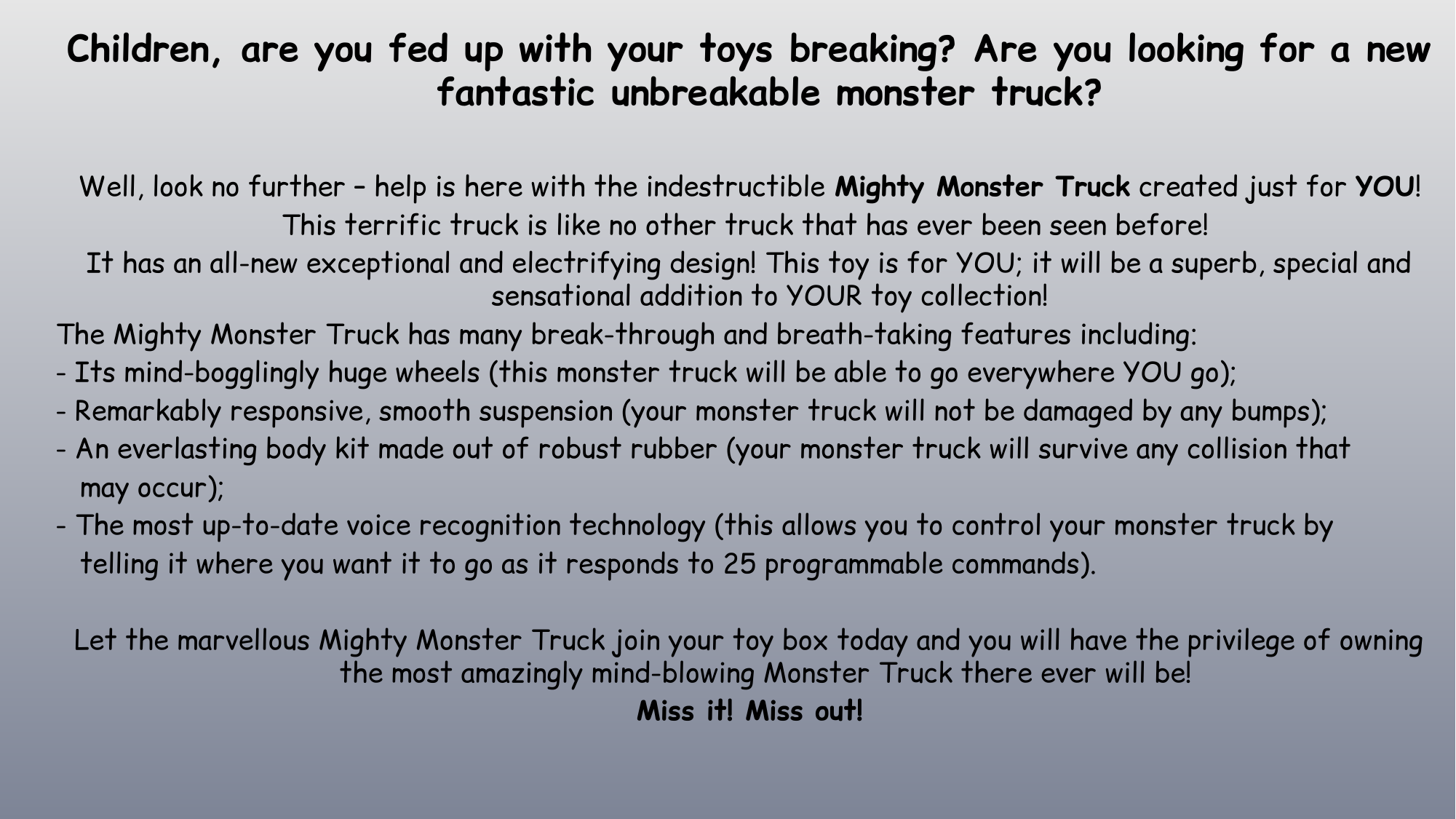

Children, are you fed up with your toys breaking? Are you looking for a new fantastic unbreakable monster truck?

Well, look no further – help is here with the indestructible Mighty Monster Truck created just for YOU!
This terrific truck is like no other truck that has ever been seen before!
It has an all-new exceptional and electrifying design! This toy is for YOU; it will be a superb, special and sensational addition to YOUR toy collection!
The Mighty Monster Truck has many break-through and breath-taking features including:
- Its mind-bogglingly huge wheels (this monster truck will be able to go everywhere YOU go);
- Remarkably responsive, smooth suspension (your monster truck will not be damaged by any bumps);
- An everlasting body kit made out of robust rubber (your monster truck will survive any collision that
   may occur);
- The most up-to-date voice recognition technology (this allows you to control your monster truck by
   telling it where you want it to go as it responds to 25 programmable commands).

Let the marvellous Mighty Monster Truck join your toy box today and you will have the privilege of owning the most amazingly mind-blowing Monster Truck there ever will be!
Miss it! Miss out!